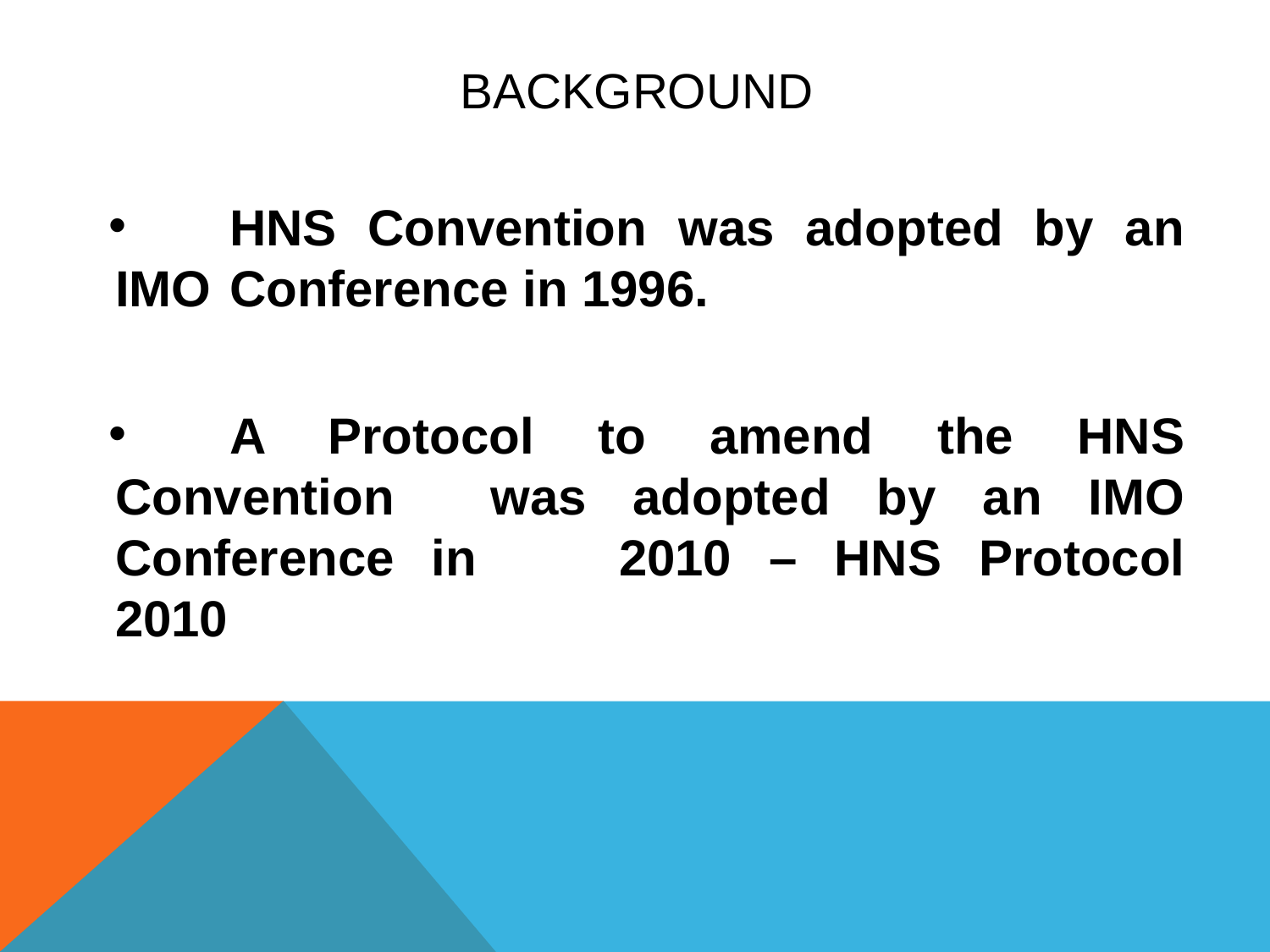

# background
	HNS Convention was adopted by an IMO 	Conference in 1996.

	A Protocol to amend the HNS Convention 	was adopted by an IMO Conference in 	2010 – HNS Protocol 2010